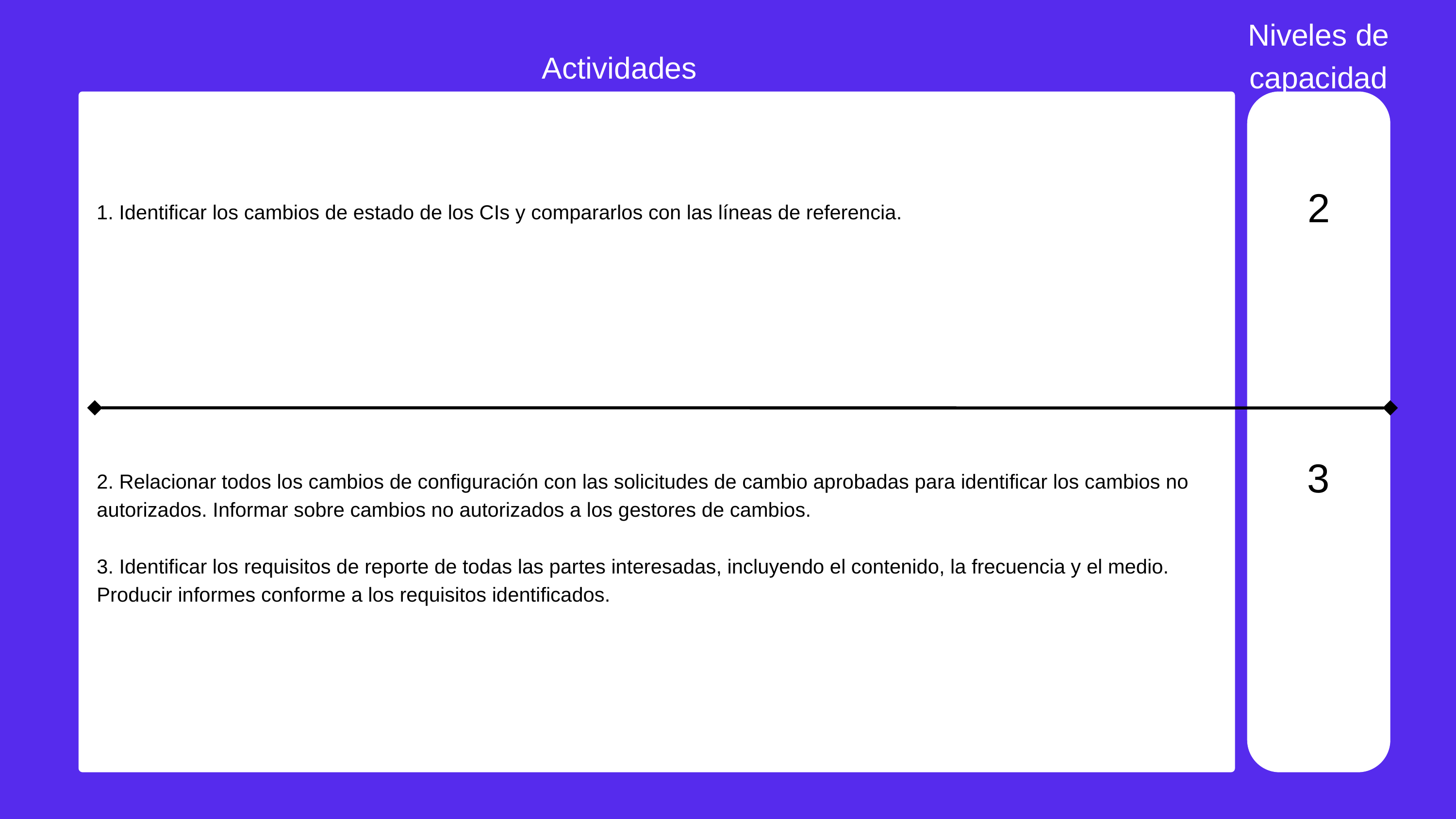

Niveles de capacidad
Actividades

2
1. Identificar los cambios de estado de los CIs y compararlos con las líneas de referencia.

3
2. Relacionar todos los cambios de configuración con las solicitudes de cambio aprobadas para identificar los cambios no autorizados. Informar sobre cambios no autorizados a los gestores de cambios.

3. Identificar los requisitos de reporte de todas las partes interesadas, incluyendo el contenido, la frecuencia y el medio. Producir informes conforme a los requisitos identificados.